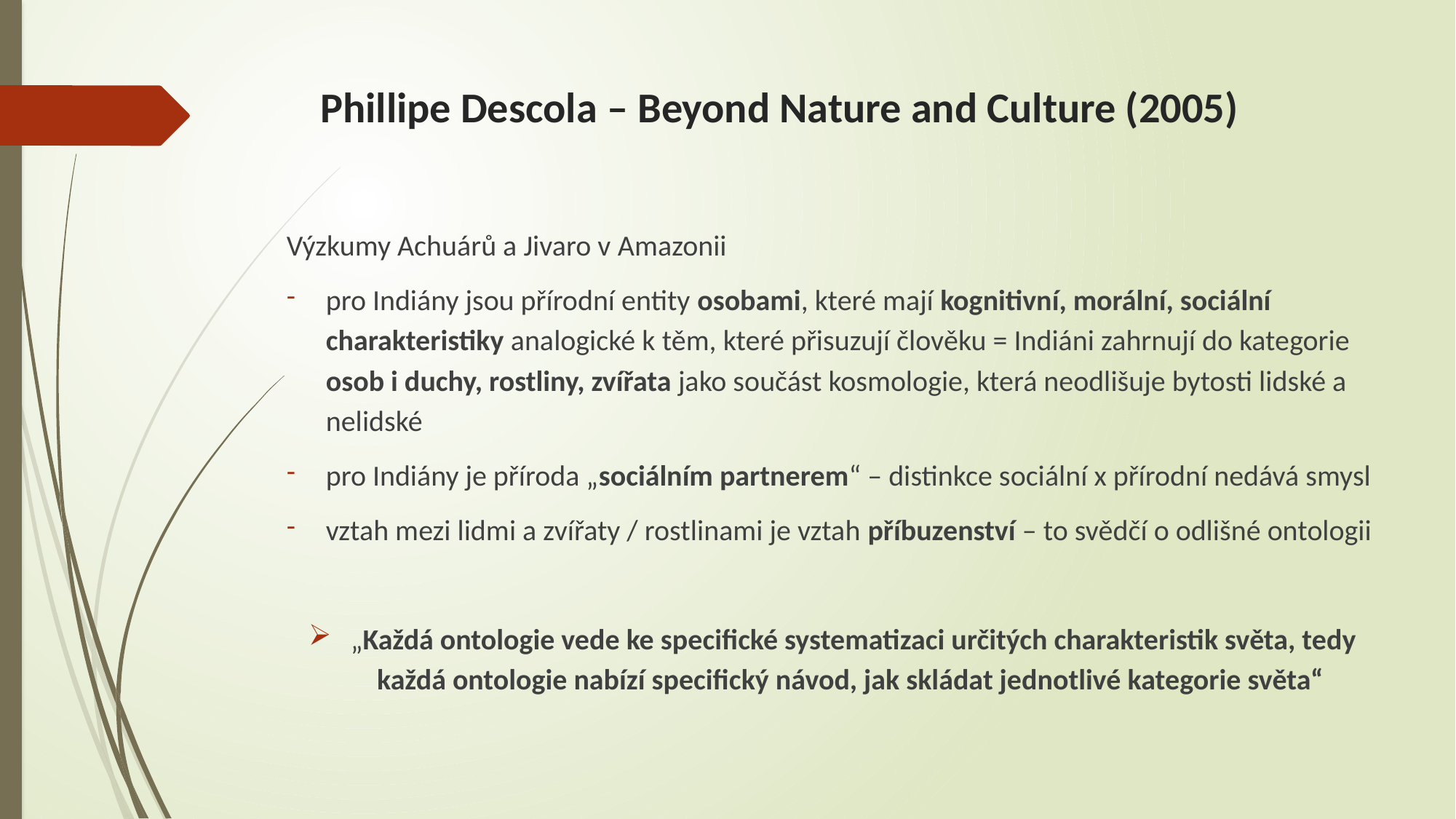

# Phillipe Descola – Beyond Nature and Culture (2005)
Výzkumy Achuárů a Jivaro v Amazonii
pro Indiány jsou přírodní entity osobami, které mají kognitivní, morální, sociální charakteristiky analogické k těm, které přisuzují člověku = Indiáni zahrnují do kategorie osob i duchy, rostliny, zvířata jako součást kosmologie, která neodlišuje bytosti lidské a nelidské
pro Indiány je příroda „sociálním partnerem“ – distinkce sociální x přírodní nedává smysl
vztah mezi lidmi a zvířaty / rostlinami je vztah příbuzenství – to svědčí o odlišné ontologii

„Každá ontologie vede ke specifické systematizaci určitých charakteristik světa, tedy každá ontologie nabízí specifický návod, jak skládat jednotlivé kategorie světa“